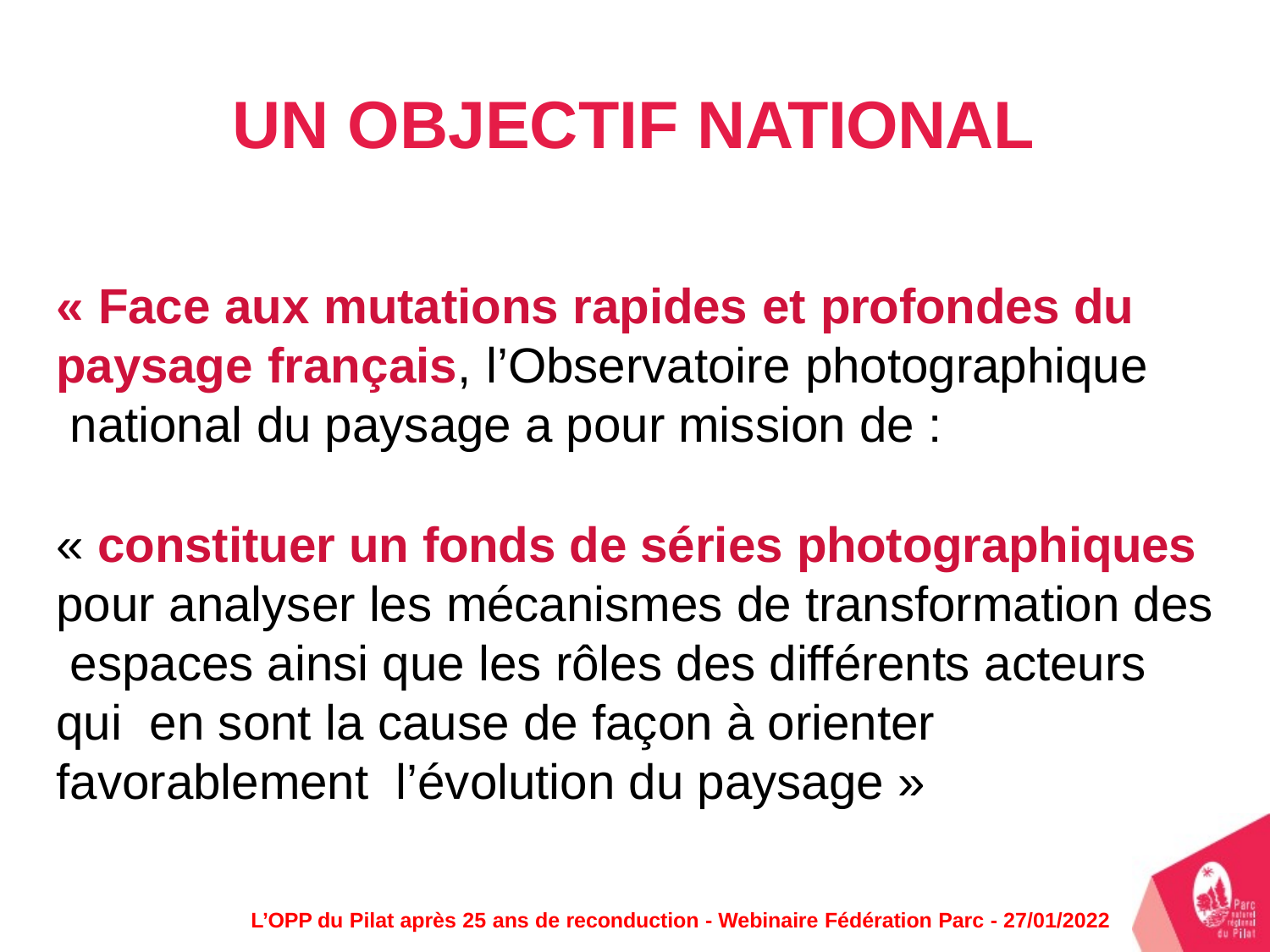

# UN OBJECTIF NATIONAL
« Face aux mutations rapides et profondes du  paysage français, l’Observatoire photographique  national du paysage a pour mission de :

« constituer un fonds de séries photographiques  pour analyser les mécanismes de transformation des  espaces ainsi que les rôles des différents acteurs qui  en sont la cause de façon à orienter favorablement  l’évolution du paysage »
L’OPP du Pilat après 25 ans de reconduction - Webinaire Fédération Parc - 27/01/2022